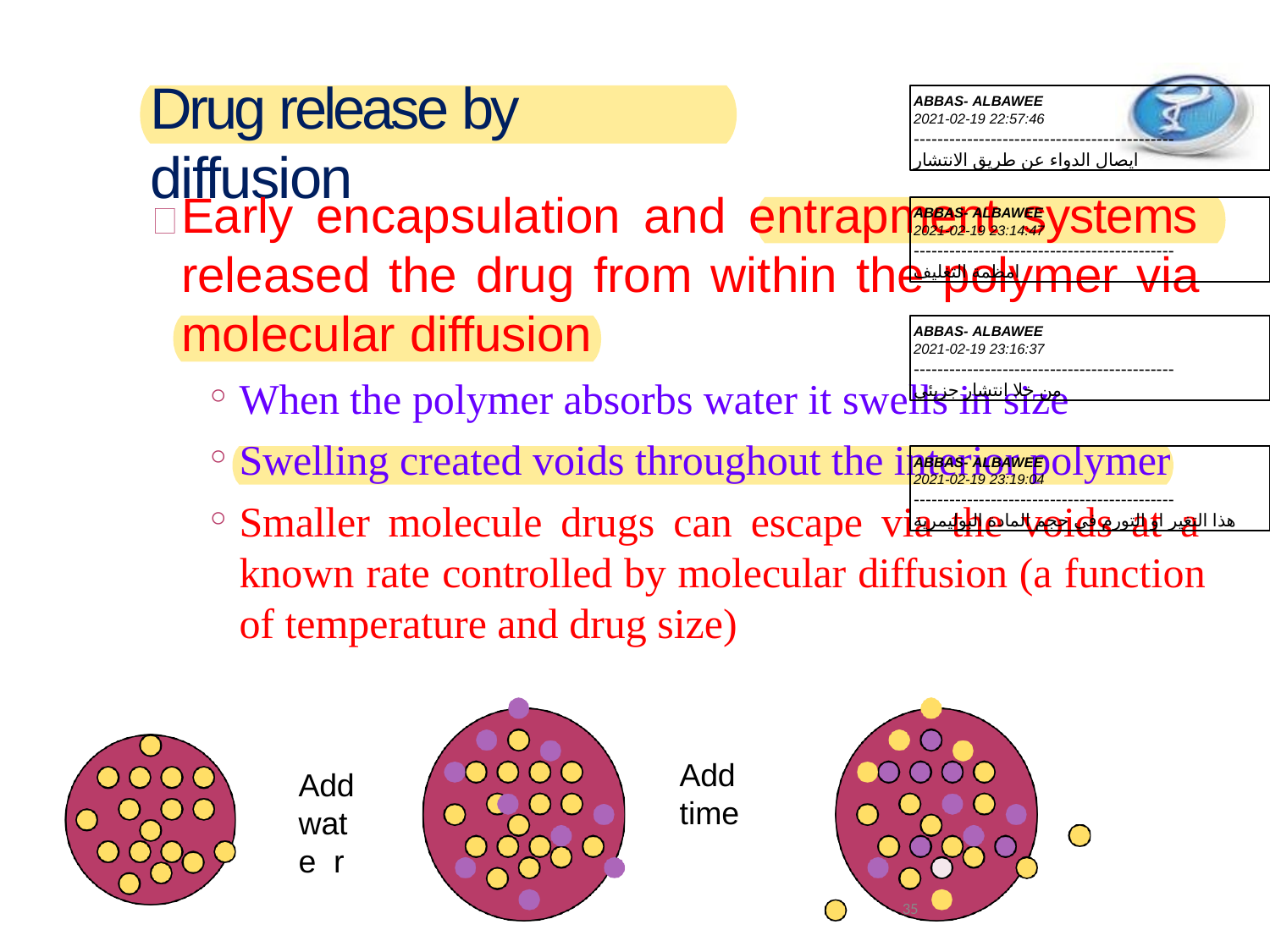

# Drug release by diffusion

ABBAS- ALBAWEE
2021-02-19 22:57:46
--------------------------------------------
ايصال الدواء عن طريق الانتشار
Early encapsulation and entrapment systems  released the drug from within the polymer via  molecular diffusion
When the polymer absorbs water it swells in size
Swelling created voids throughout the interior polymer
Smaller molecule drugs can escape via the voids at a  known rate controlled by molecular diffusion (a function  of temperature and drug size)
ABBAS- ALBAWEE
2021-02-19 23:14:47
--------------------------------------------
امظمة التغليف

ABBAS- ALBAWEE
2021-02-19 23:16:37
--------------------------------------------
من خلا انتشار جزيئي

ABBAS- ALBAWEE
2021-02-19 23:19:04
--------------------------------------------
هذا التغير او التورم في حجم المادة البوليمرية

Add
time
Add  wate  r

35